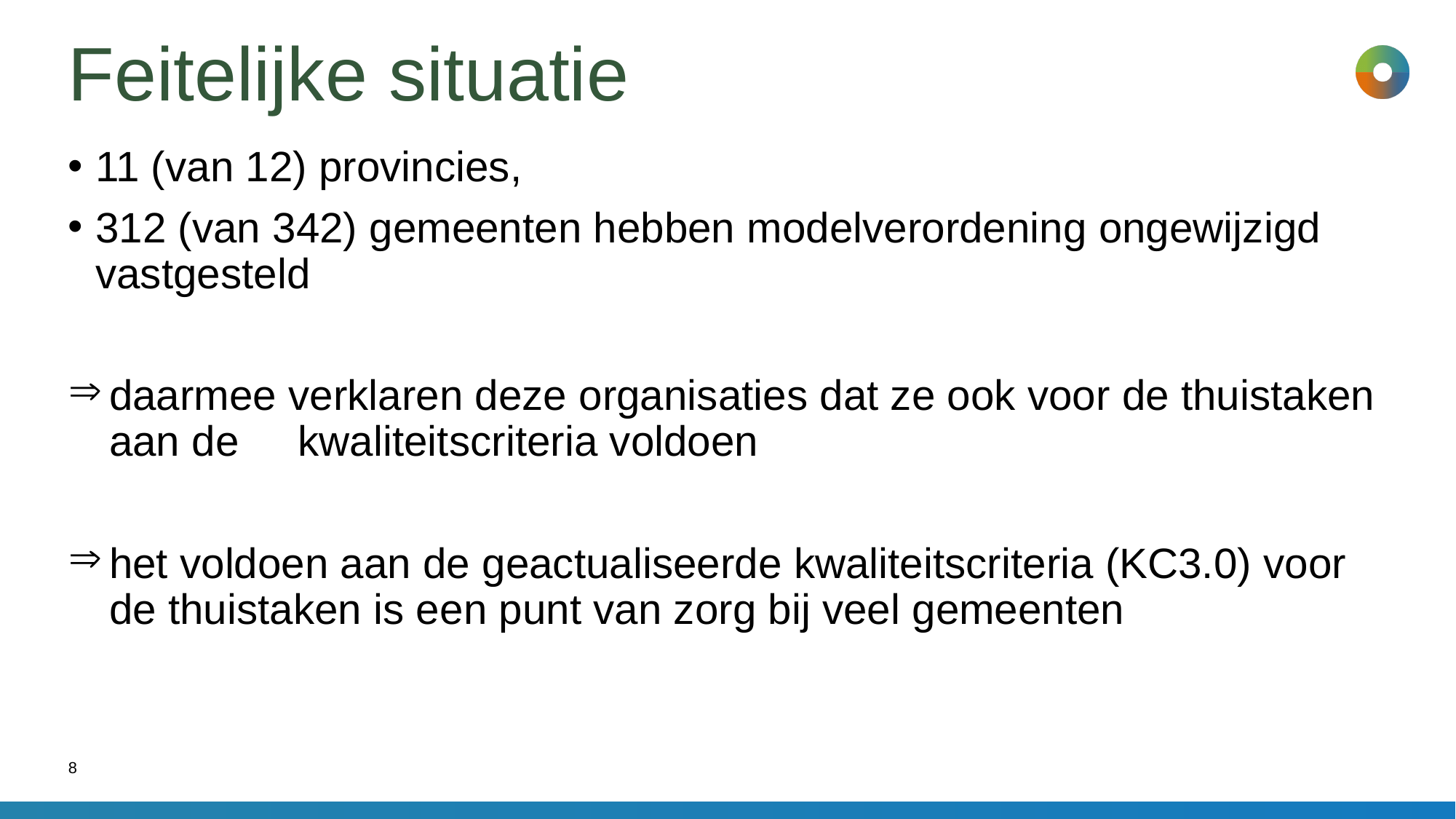

# Feitelijke situatie
11 (van 12) provincies,
312 (van 342) gemeenten hebben modelverordening ongewijzigd vastgesteld

daarmee verklaren deze organisaties dat ze ook voor de thuistaken aan de     kwaliteitscriteria voldoen

het voldoen aan de geactualiseerde kwaliteitscriteria (KC3.0) voor de thuistaken is een punt van zorg bij veel gemeenten
8